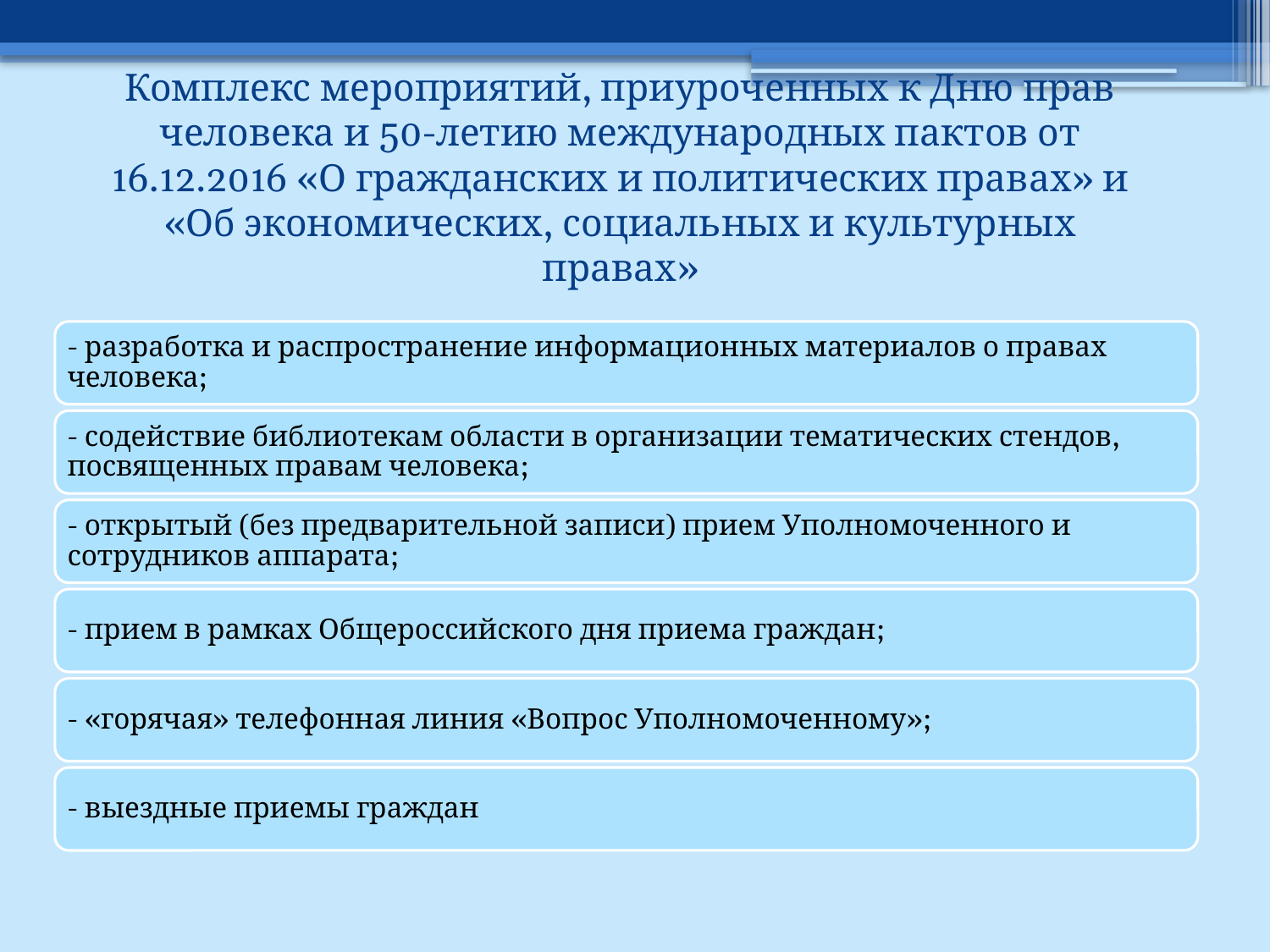

# Комплекс мероприятий, приуроченных к Дню прав человека и 50-летию международных пактов от 16.12.2016 «О гражданских и политических правах» и «Об экономических, социальных и культурных правах»
- разработка и распространение информационных материалов о правах человека;
- содействие библиотекам области в организации тематических стендов, посвященных правам человека;
- открытый (без предварительной записи) прием Уполномоченного и сотрудников аппарата;
- прием в рамках Общероссийского дня приема граждан;
- «горячая» телефонная линия «Вопрос Уполномоченному»;
- выездные приемы граждан